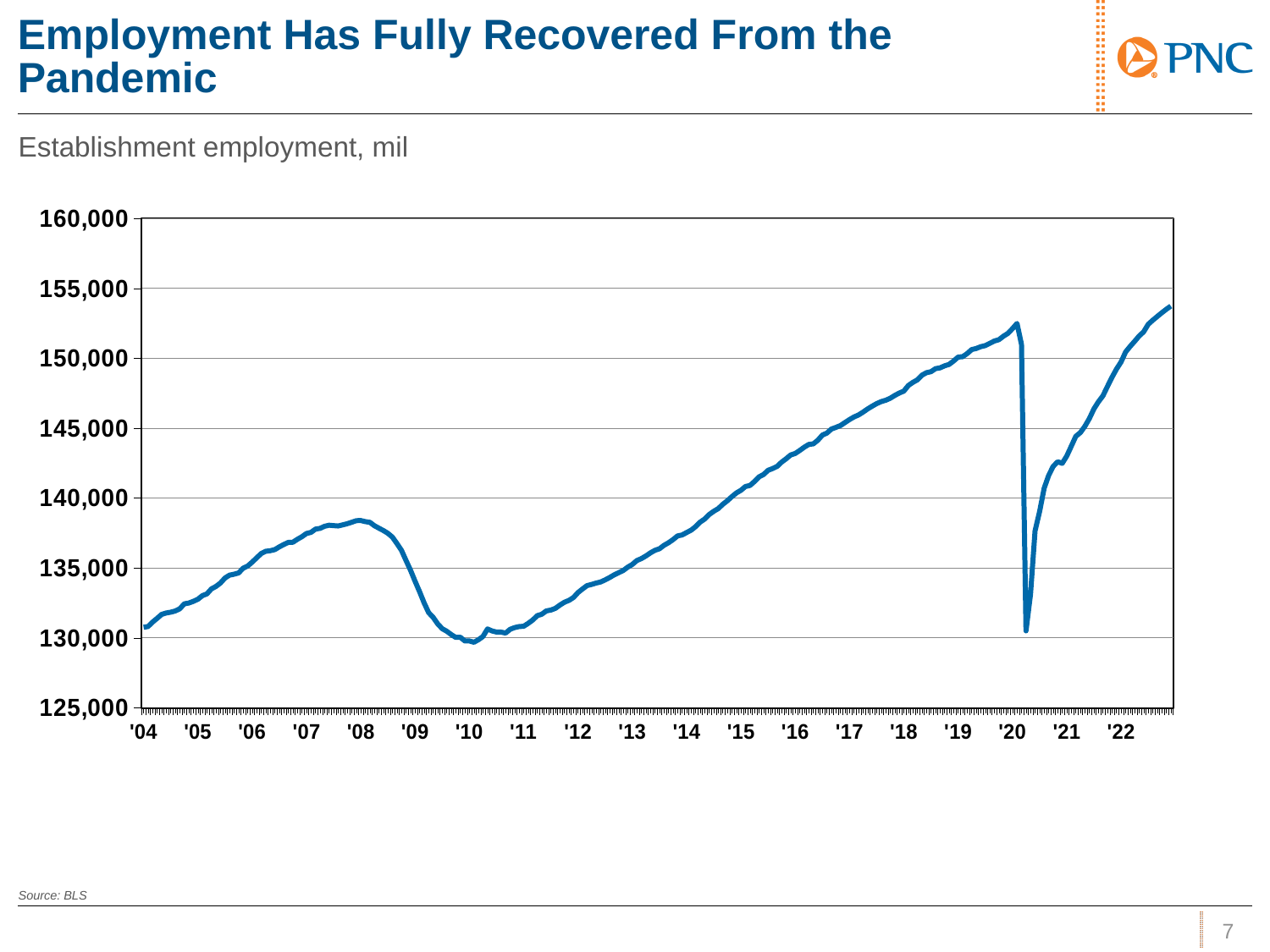

# Employment Has Fully Recovered From the Pandemic
Establishment employment, mil

### Chart

| Category | Interest Rates: U.S. Treasuries - 3 months - Constant maturity; investment basis, (%, NSA) for United States |
|---|---|
| '04 | 130769.0 |
|  | 130825.0 |
|  | 131142.0 |
|  | 131411.0 |
|  | 131694.0 |
|  | 131793.0 |
|  | 131848.0 |
|  | 131937.0 |
|  | 132093.0 |
|  | 132447.0 |
|  | 132503.0 |
|  | 132624.0 |
| '05 | 132774.0 |
|  | 133032.0 |
|  | 133156.0 |
|  | 133518.0 |
|  | 133690.0 |
|  | 133942.0 |
|  | 134296.0 |
|  | 134498.0 |
|  | 134566.0 |
|  | 134655.0 |
|  | 134993.0 |
|  | 135149.0 |
| '06 | 135429.0 |
|  | 135737.0 |
|  | 136047.0 |
|  | 136205.0 |
|  | 136244.0 |
|  | 136325.0 |
|  | 136520.0 |
|  | 136694.0 |
|  | 136843.0 |
|  | 136852.0 |
|  | 137063.0 |
|  | 137249.0 |
| '07 | 137477.0 |
|  | 137558.0 |
|  | 137793.0 |
|  | 137842.0 |
|  | 137993.0 |
|  | 138069.0 |
|  | 138038.0 |
|  | 138015.0 |
|  | 138095.0 |
|  | 138174.0 |
|  | 138284.0 |
|  | 138392.0 |
| '08 | 138403.0 |
|  | 138324.0 |
|  | 138275.0 |
|  | 138035.0 |
|  | 137858.0 |
|  | 137687.0 |
|  | 137491.0 |
|  | 137213.0 |
|  | 136753.0 |
|  | 136272.0 |
|  | 135545.0 |
|  | 134839.0 |
| '09 | 134055.0 |
|  | 133312.0 |
|  | 132512.0 |
|  | 131817.0 |
|  | 131475.0 |
|  | 131008.0 |
|  | 130668.0 |
|  | 130485.0 |
|  | 130244.0 |
|  | 130045.0 |
|  | 130057.0 |
|  | 129788.0 |
| '10 | 129790.0 |
|  | 129698.0 |
|  | 129879.0 |
|  | 130110.0 |
|  | 130650.0 |
|  | 130511.0 |
|  | 130427.0 |
|  | 130422.0 |
|  | 130357.0 |
|  | 130625.0 |
|  | 130750.0 |
|  | 130822.0 |
| '11 | 130841.0 |
|  | 131053.0 |
|  | 131288.0 |
|  | 131602.0 |
|  | 131703.0 |
|  | 131939.0 |
|  | 131999.0 |
|  | 132125.0 |
|  | 132358.0 |
|  | 132562.0 |
|  | 132694.0 |
|  | 132896.0 |
| '12 | 133250.0 |
|  | 133512.0 |
|  | 133752.0 |
|  | 133834.0 |
|  | 133934.0 |
|  | 134007.0 |
|  | 134159.0 |
|  | 134331.0 |
|  | 134518.0 |
|  | 134677.0 |
|  | 134833.0 |
|  | 135072.0 |
| '13 | 135263.0 |
|  | 135541.0 |
|  | 135680.0 |
|  | 135871.0 |
|  | 136093.0 |
|  | 136274.0 |
|  | 136386.0 |
|  | 136628.0 |
|  | 136815.0 |
|  | 137040.0 |
|  | 137304.0 |
|  | 137373.0 |
| '14 | 137548.0 |
|  | 137714.0 |
|  | 137968.0 |
|  | 138293.0 |
|  | 138511.0 |
|  | 138837.0 |
|  | 139069.0 |
|  | 139257.0 |
|  | 139566.0 |
|  | 139818.0 |
|  | 140109.0 |
|  | 140377.0 |
| '15 | 140568.0 |
|  | 140839.0 |
|  | 140910.0 |
|  | 141194.0 |
|  | 141525.0 |
|  | 141699.0 |
|  | 142001.0 |
|  | 142126.0 |
|  | 142281.0 |
|  | 142587.0 |
|  | 142824.0 |
|  | 143097.0 |
| '16 | 143205.0 |
|  | 143417.0 |
|  | 143654.0 |
|  | 143851.0 |
|  | 143892.0 |
|  | 144150.0 |
|  | 144521.0 |
|  | 144664.0 |
|  | 144953.0 |
|  | 145071.0 |
|  | 145201.0 |
|  | 145415.0 |
| '17 | 145628.0 |
|  | 145818.0 |
|  | 145960.0 |
|  | 146165.0 |
|  | 146388.0 |
|  | 146585.0 |
|  | 146768.0 |
|  | 146913.0 |
|  | 147012.0 |
|  | 147153.0 |
|  | 147353.0 |
|  | 147529.0 |
| '18 | 147662.0 |
|  | 148064.0 |
|  | 148289.0 |
|  | 148468.0 |
|  | 148801.0 |
|  | 148984.0 |
|  | 149050.0 |
|  | 149269.0 |
|  | 149326.0 |
|  | 149471.0 |
|  | 149573.0 |
|  | 149821.0 |
| '19 | 150100.0 |
|  | 150124.0 |
|  | 150348.0 |
|  | 150636.0 |
|  | 150713.0 |
|  | 150843.0 |
|  | 150921.0 |
|  | 151081.0 |
|  | 151244.0 |
|  | 151337.0 |
|  | 151589.0 |
|  | 151789.0 |
| '20 | 152128.0 |
|  | 152504.0 |
|  | 151006.0 |
|  | 130513.0 |
|  | 133155.0 |
|  | 137660.0 |
|  | 139048.0 |
|  | 140713.0 |
|  | 141632.0 |
|  | 142279.0 |
|  | 142612.0 |
|  | 142497.0 |
| '21 | 143017.0 |
|  | 143727.0 |
|  | 144431.0 |
|  | 144694.0 |
|  | 145141.0 |
|  | 145698.0 |
|  | 146387.0 |
|  | 146904.0 |
|  | 147328.0 |
|  | 148005.0 |
|  | 148652.0 |
|  | 149240.0 |
| '22 | 149744.0 |
Source: BLS
7